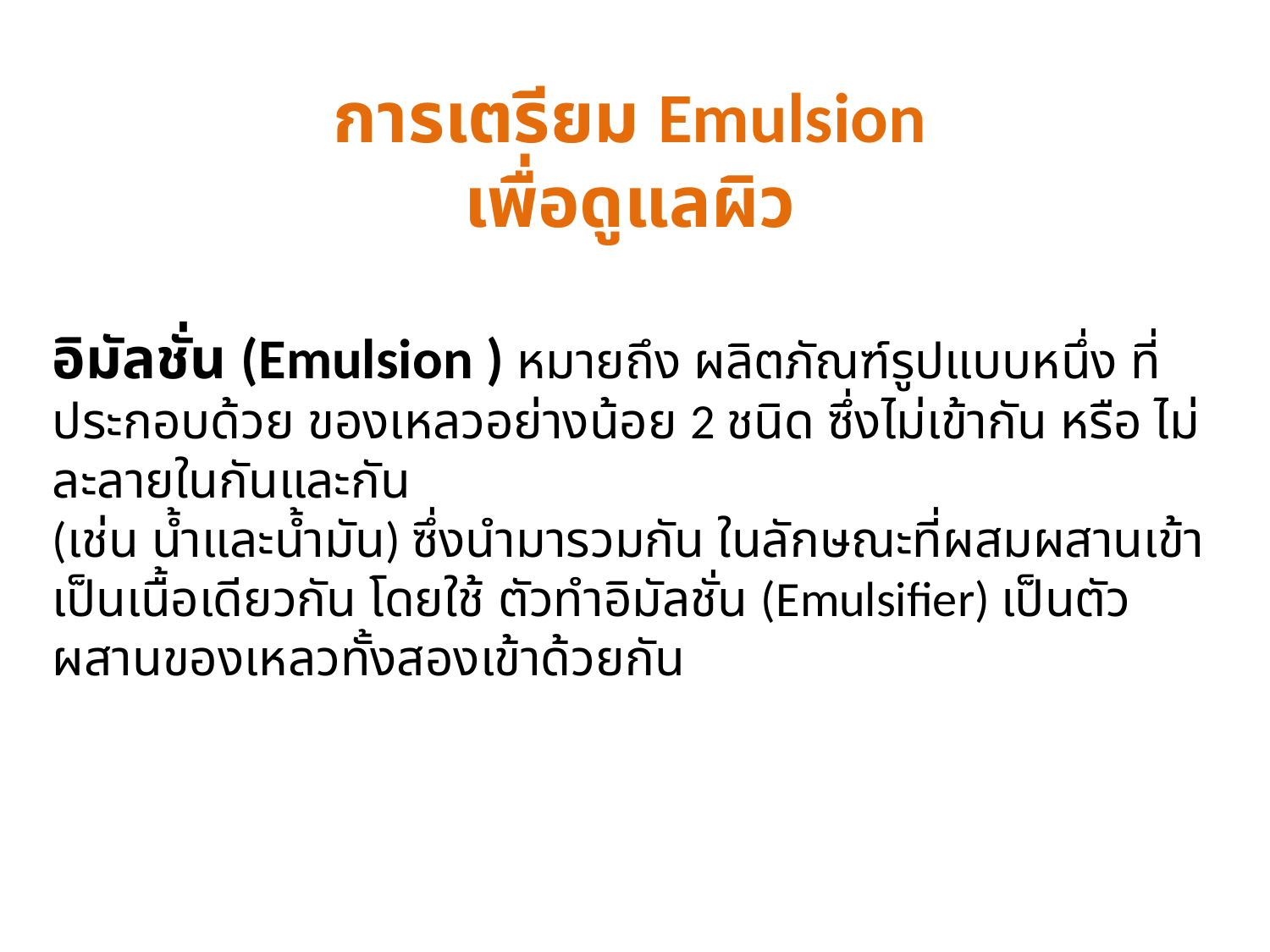

การเตรียม Emulsion
เพื่อดูแลผิว
อิมัลชั่น (Emulsion ) หมายถึง ผลิตภัณฑ์รูปแบบหนึ่ง ที่ประกอบด้วย ของเหลวอย่างน้อย 2 ชนิด ซึ่งไม่เข้ากัน หรือ ไม่ละลายในกันและกัน
(เช่น น้ำและน้ำมัน) ซึ่งนำมารวมกัน ในลักษณะที่ผสมผสานเข้าเป็นเนื้อเดียวกัน โดยใช้ ตัวทำอิมัลชั่น (Emulsifier) เป็นตัวผสานของเหลวทั้งสองเข้าด้วยกัน